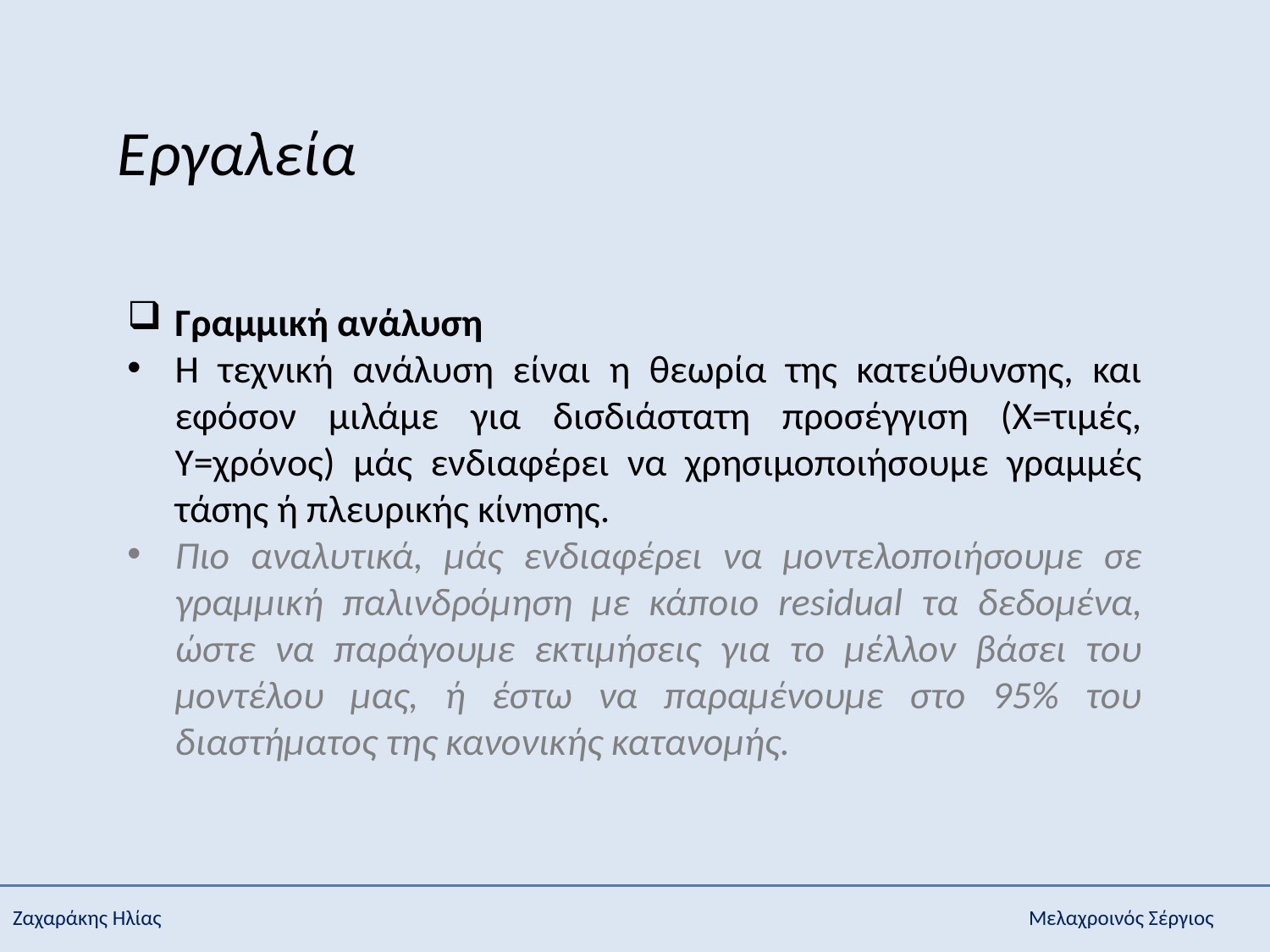

Εργαλεία
Γραμμική ανάλυση
Η τεχνική ανάλυση είναι η θεωρία της κατεύθυνσης, και εφόσον μιλάμε για δισδιάστατη προσέγγιση (Χ=τιμές, Υ=χρόνος) μάς ενδιαφέρει να χρησιμοποιήσουμε γραμμές τάσης ή πλευρικής κίνησης.
Πιο αναλυτικά, μάς ενδιαφέρει να μοντελοποιήσουμε σε γραμμική παλινδρόμηση με κάποιο residual τα δεδομένα, ώστε να παράγουμε εκτιμήσεις για το μέλλον βάσει του μοντέλου μας, ή έστω να παραμένουμε στο 95% του διαστήματος της κανονικής κατανομής.

Ζαχαράκης Ηλίας							Μελαχροινός Σέργιος